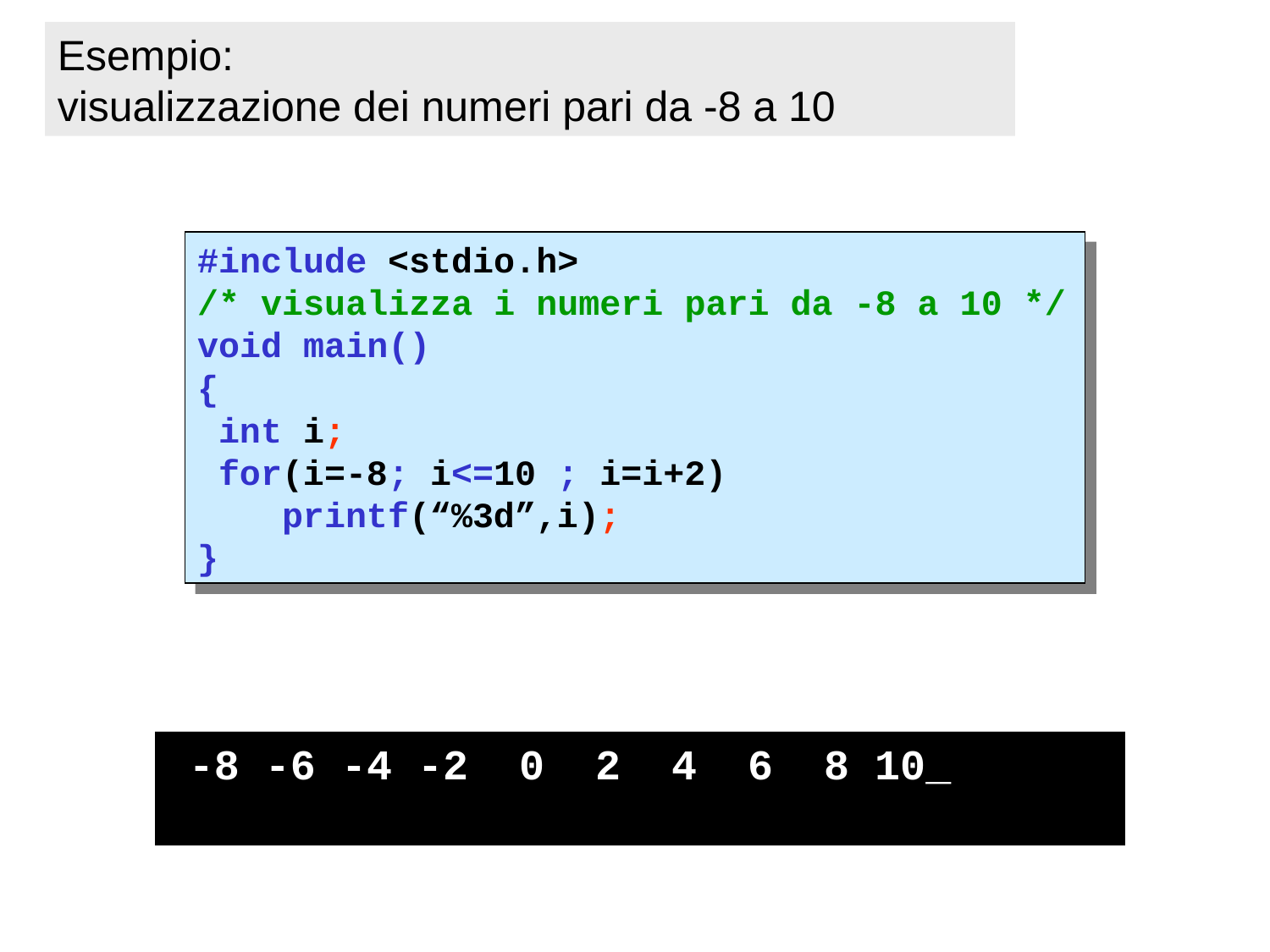

Esempio:
visualizzazione dei numeri pari da -8 a 10
#include <stdio.h>
/* visualizza i numeri pari da -8 a 10 */
void main()
{
 int i;
 for(i=-8; i<=10 ; i=i+2)
    printf(“%3d”,i);
}
 -8 -6 -4 -2  0  2  4  6  8 10_